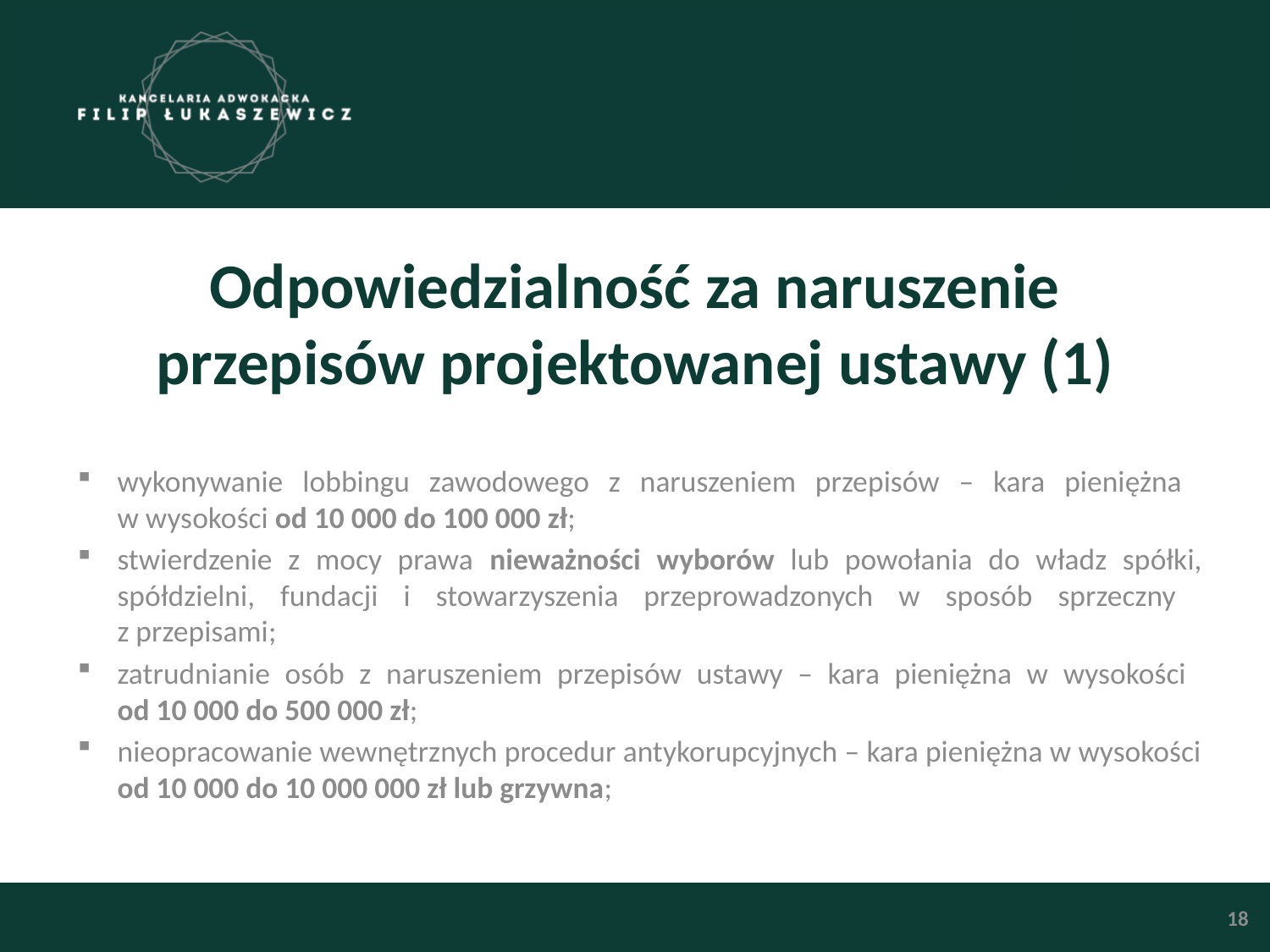

# Odpowiedzialność za naruszenie przepisów projektowanej ustawy (1)
wykonywanie lobbingu zawodowego z naruszeniem przepisów – kara pieniężna
w wysokości od 10 000 do 100 000 zł;
stwierdzenie z mocy prawa nieważności wyborów lub powołania do władz spółki, spółdzielni, fundacji i stowarzyszenia przeprowadzonych w sposób sprzeczny
z przepisami;
zatrudnianie osób z naruszeniem przepisów ustawy – kara pieniężna w wysokości
od 10 000 do 500 000 zł;
nieopracowanie wewnętrznych procedur antykorupcyjnych – kara pieniężna w wysokości od 10 000 do 10 000 000 zł lub grzywna;
18